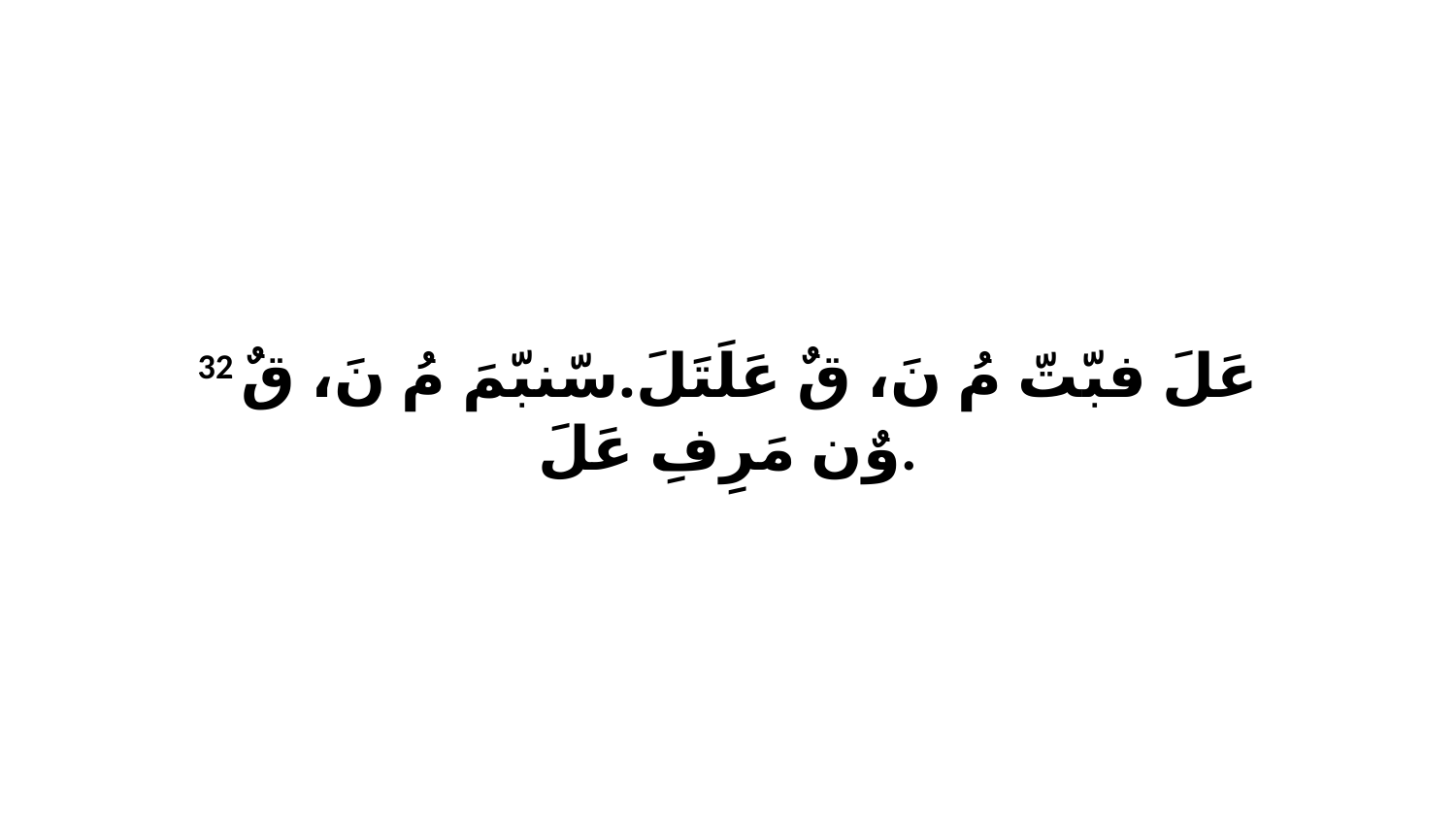

32 عَلَ فبّتّ مُ نَ، قٌ عَلَتَلَ.سّنبّمَ مُ نَ، قٌ وٌن مَرِفِ عَلَ.